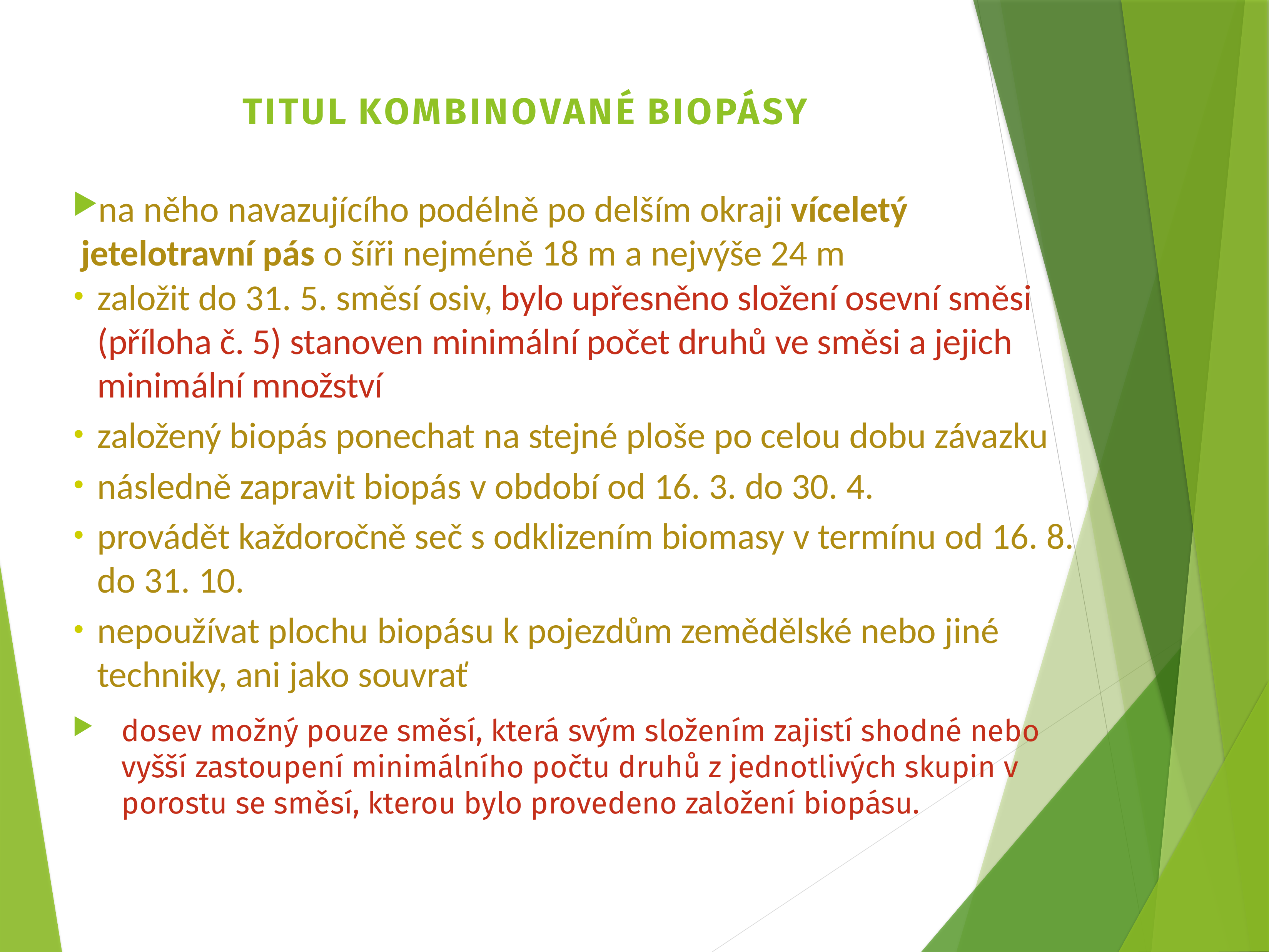

# TITUL KOMBINOVANÉ BIOPÁSY
na něho navazujícího podélně po delším okraji víceletý jetelotravní pás o šíři nejméně 18 m a nejvýše 24 m
založit do 31. 5. směsí osiv, bylo upřesněno složení osevní směsi (příloha č. 5) stanoven minimální počet druhů ve směsi a jejich minimální množství
založený biopás ponechat na stejné ploše po celou dobu závazku
následně zapravit biopás v období od 16. 3. do 30. 4.
provádět každoročně seč s odklizením biomasy v termínu od 16. 8. do 31. 10.
nepoužívat plochu biopásu k pojezdům zemědělské nebo jiné techniky, ani jako souvrať
dosev možný pouze směsí, která svým složením zajistí shodné nebo vyšší zastoupení minimálního počtu druhů z jednotlivých skupin v porostu se směsí, kterou bylo provedeno založení biopásu.